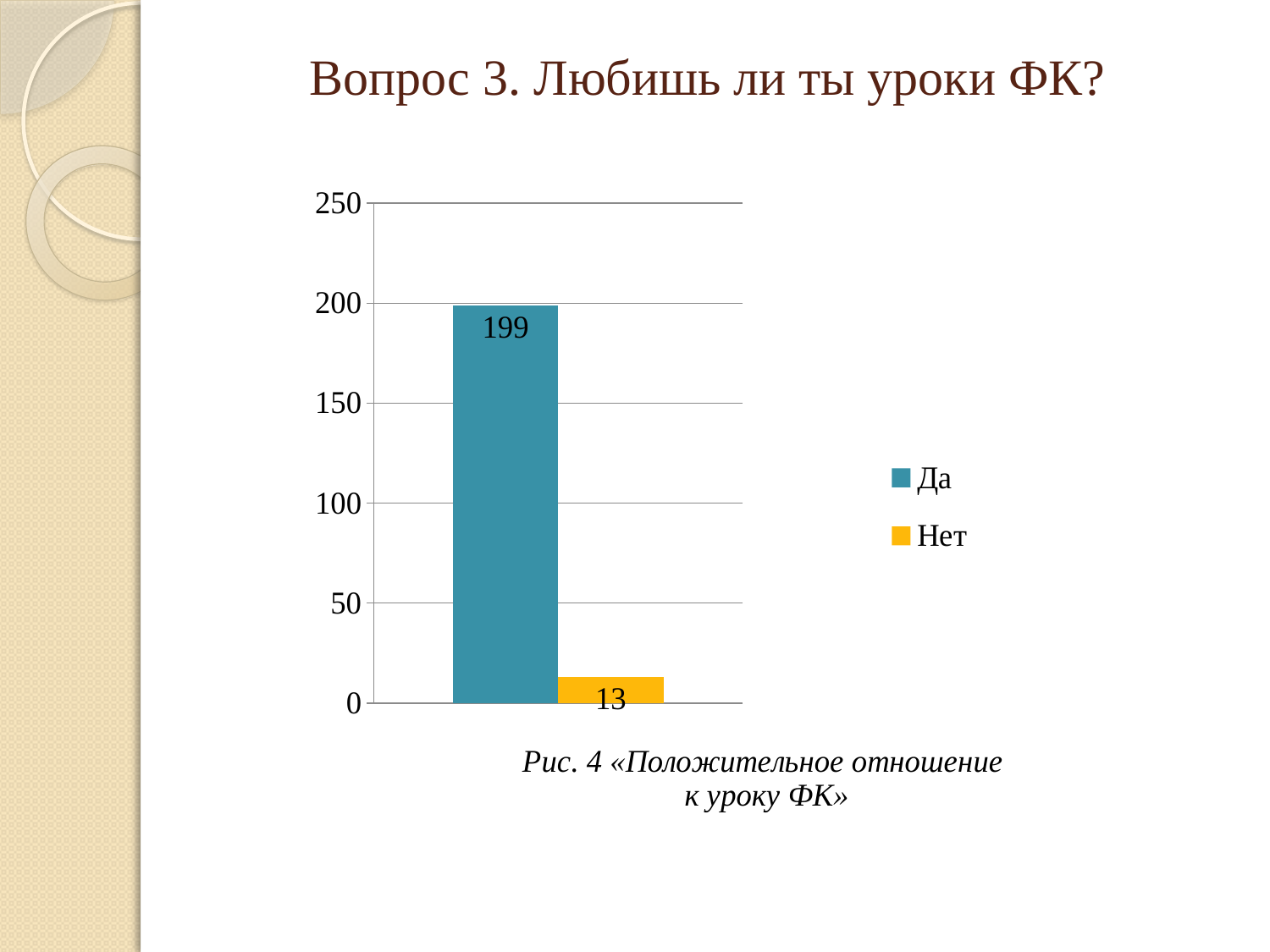

# Вопрос 3. Любишь ли ты уроки ФК?

### Chart

| Category | Да | Нет |
|---|---|---|
| Категория 1 | 199.0 | 13.0 |